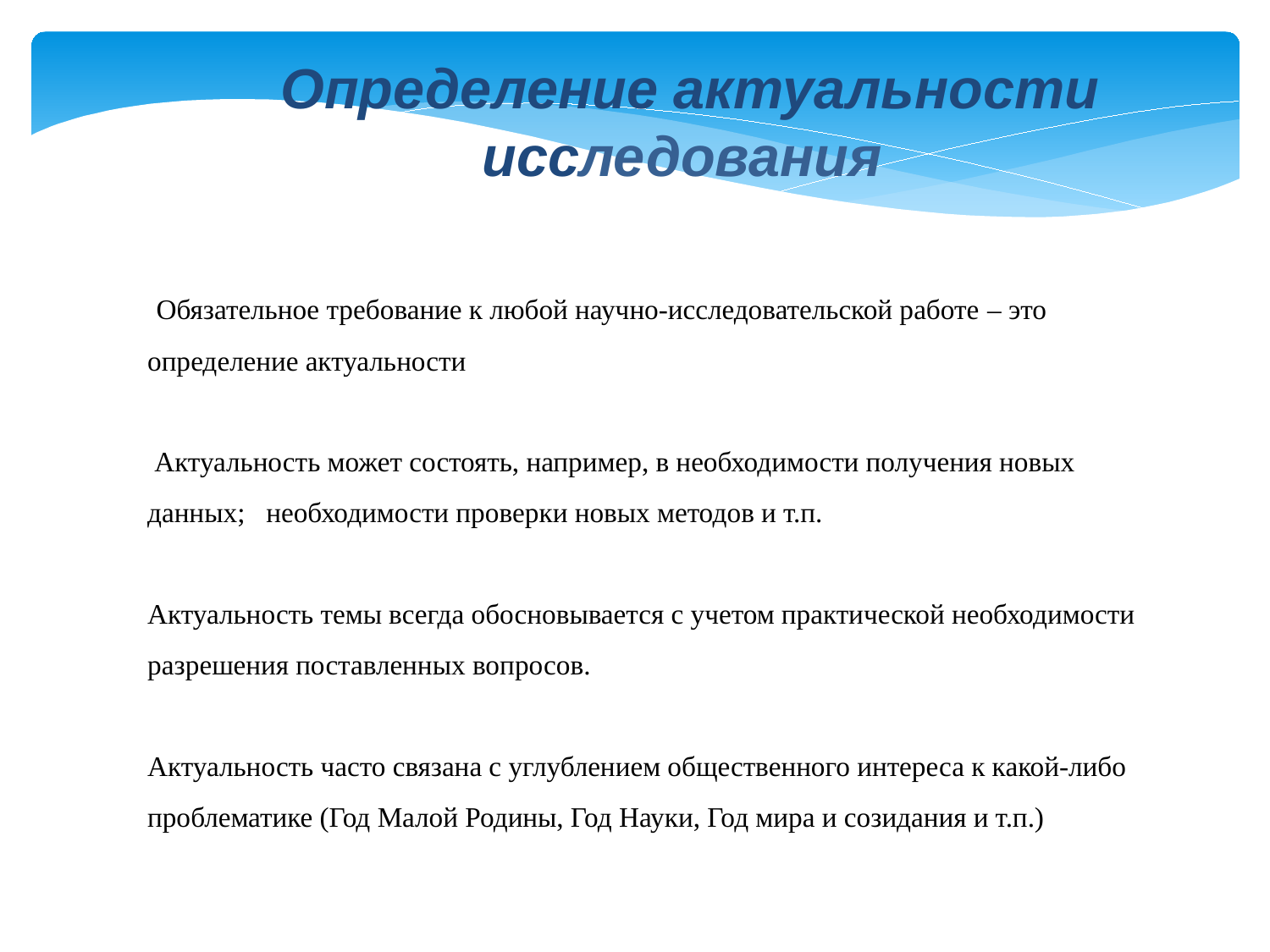

Определение актуальности исследования

 Обязательное требование к любой научно-исследовательской работе – это определение актуальности

 Актуальность может состоять, например, в необходимости получения новых данных;   необходимости проверки новых методов и т.п.

Актуальность темы всегда обосновывается с учетом практической необходимости разрешения поставленных вопросов.

Актуальность часто связана с углублением общественного интереса к какой-либо проблематике (Год Малой Родины, Год Науки, Год мира и созидания и т.п.)